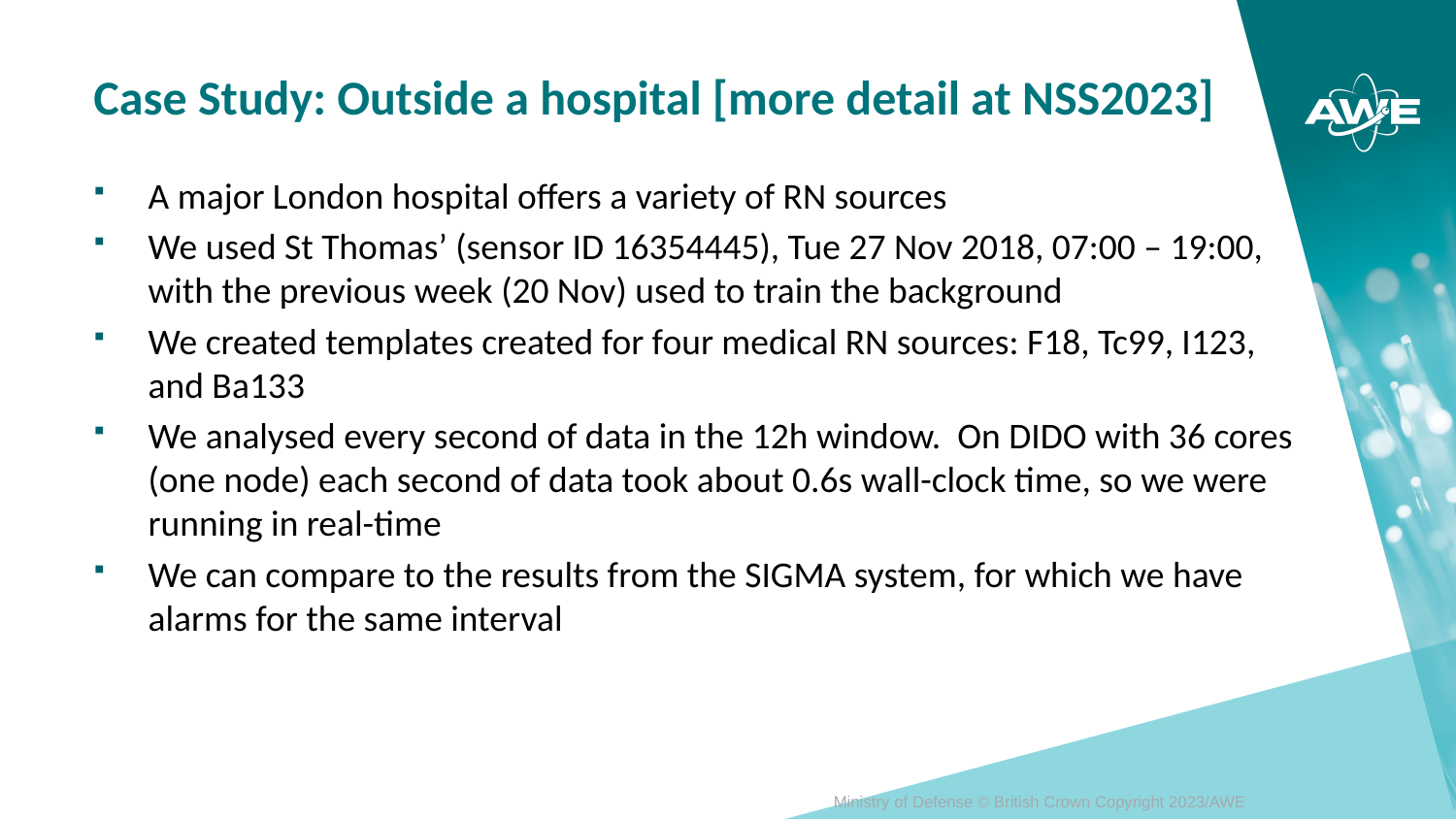

Case Study: Outside a hospital [more detail at NSS2023]
A major London hospital offers a variety of RN sources
We used St Thomas’ (sensor ID 16354445), Tue 27 Nov 2018, 07:00 – 19:00, with the previous week (20 Nov) used to train the background
We created templates created for four medical RN sources: F18, Tc99, I123, and Ba133
We analysed every second of data in the 12h window.  On DIDO with 36 cores (one node) each second of data took about 0.6s wall-clock time, so we were running in real-time
We can compare to the results from the SIGMA system, for which we have alarms for the same interval